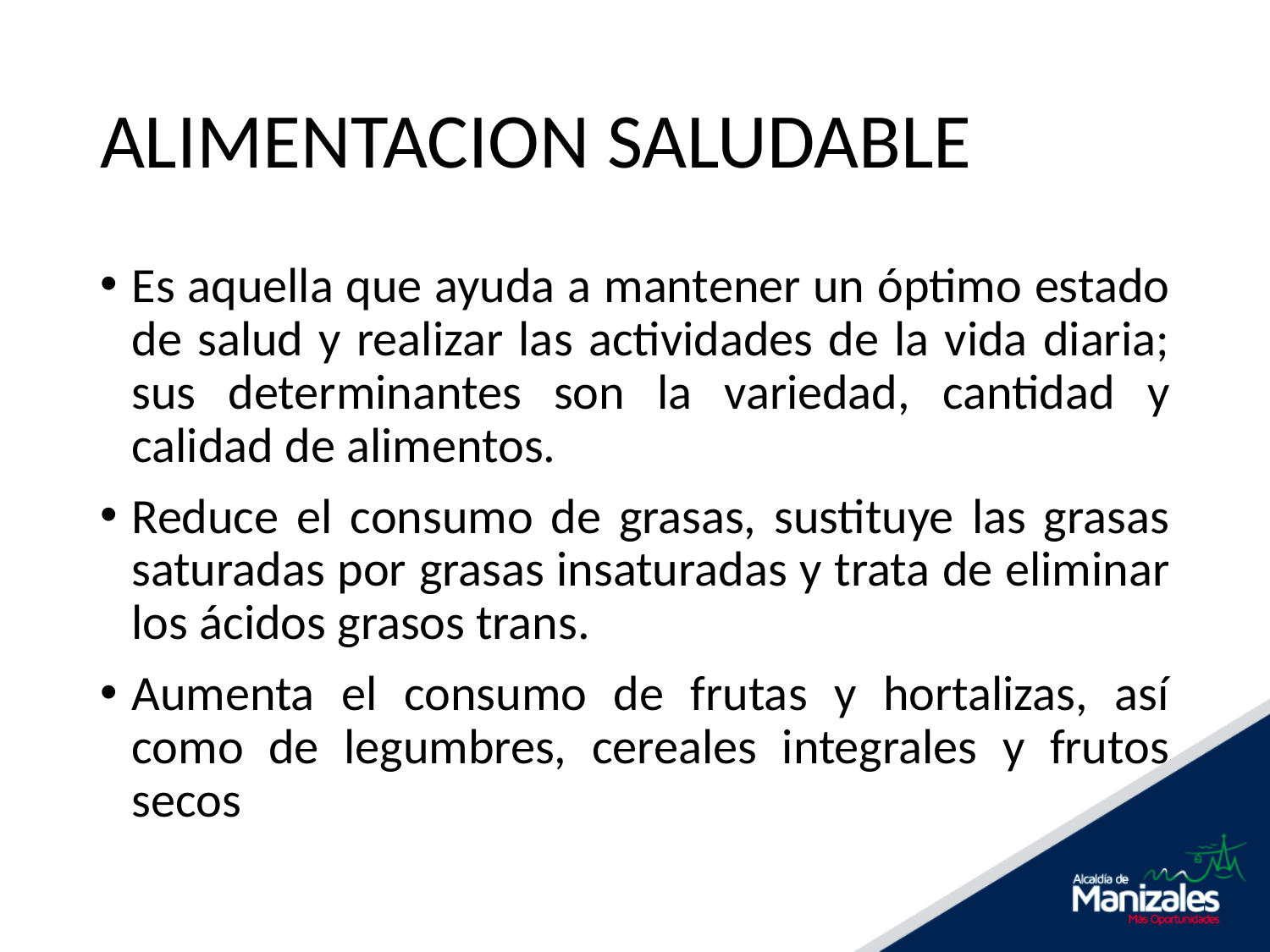

# ALIMENTACION SALUDABLE
Es aquella que ayuda a mantener un óptimo estado de salud y realizar las actividades de la vida diaria; sus determinantes son la variedad, cantidad y calidad de alimentos.
Reduce el consumo de grasas, sustituye las grasas saturadas por grasas insaturadas y trata de eliminar los ácidos grasos trans.
Aumenta el consumo de frutas y hortalizas, así como de legumbres, cereales integrales y frutos secos